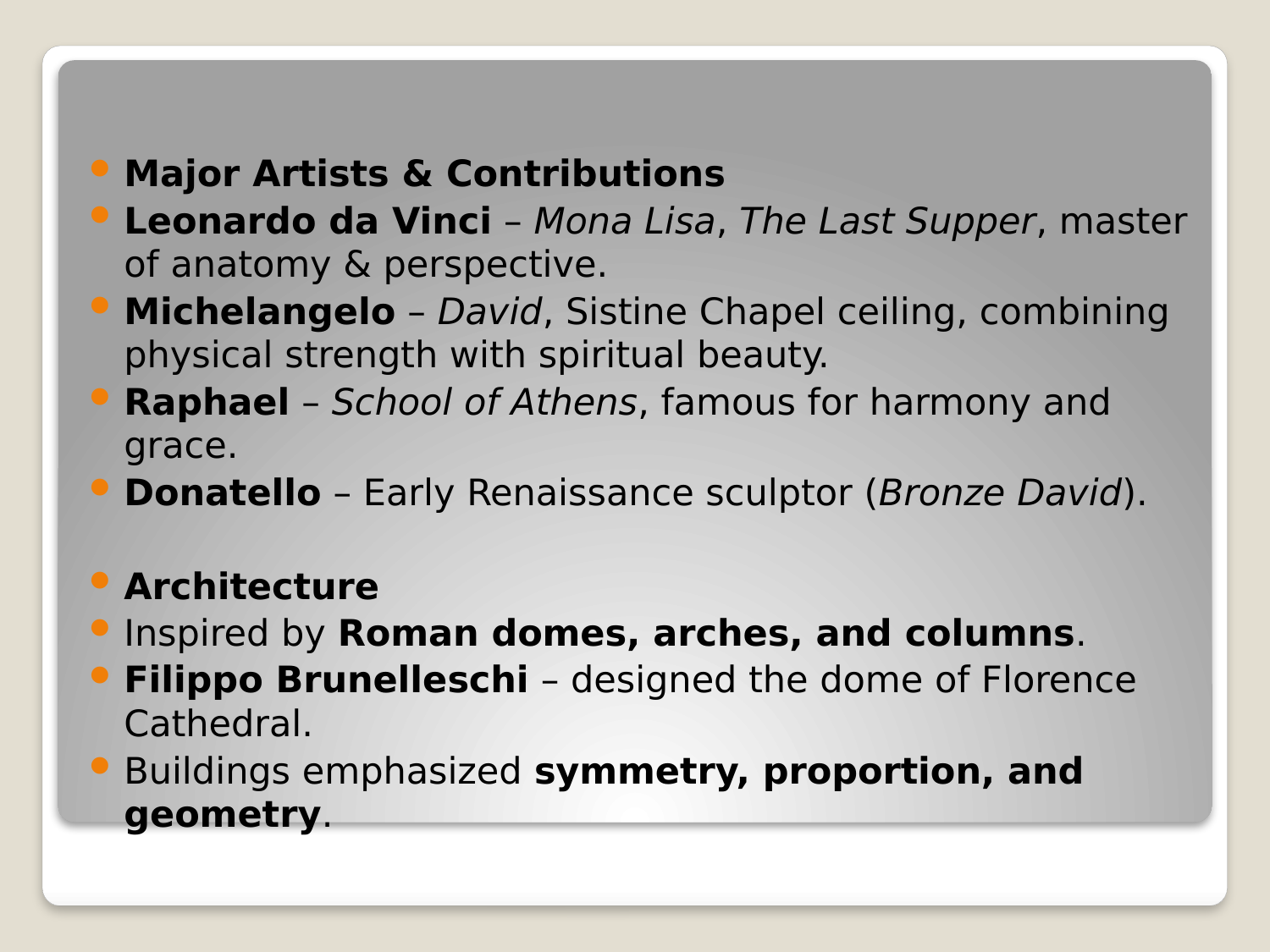

#
Major Artists & Contributions
Leonardo da Vinci – Mona Lisa, The Last Supper, master of anatomy & perspective.
Michelangelo – David, Sistine Chapel ceiling, combining physical strength with spiritual beauty.
Raphael – School of Athens, famous for harmony and grace.
Donatello – Early Renaissance sculptor (Bronze David).

Architecture
Inspired by Roman domes, arches, and columns.
Filippo Brunelleschi – designed the dome of Florence Cathedral.
Buildings emphasized symmetry, proportion, and geometry.